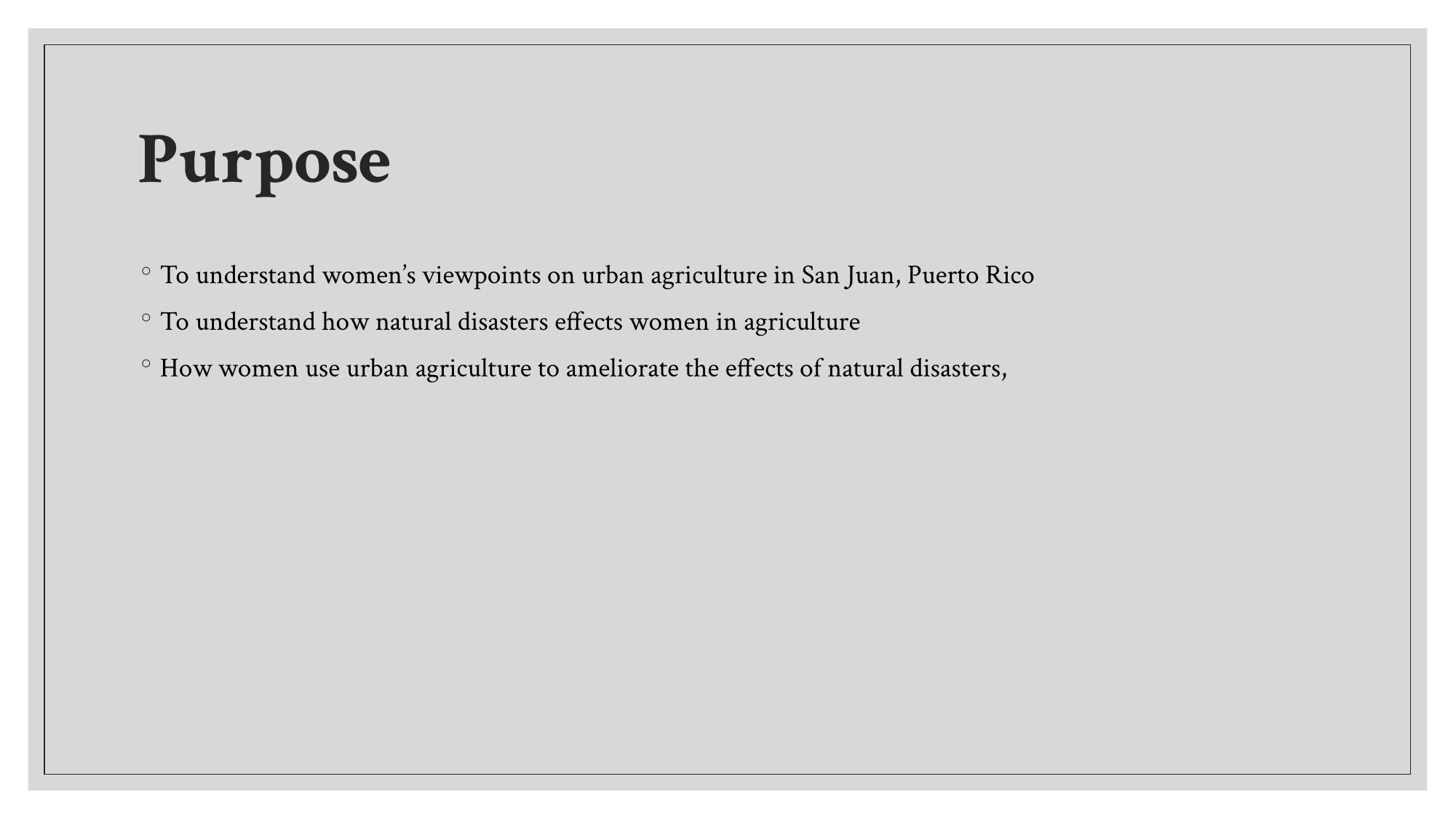

# Purpose
To understand women’s viewpoints on urban agriculture in San Juan, Puerto Rico
To understand how natural disasters effects women in agriculture
How women use urban agriculture to ameliorate the effects of natural disasters,